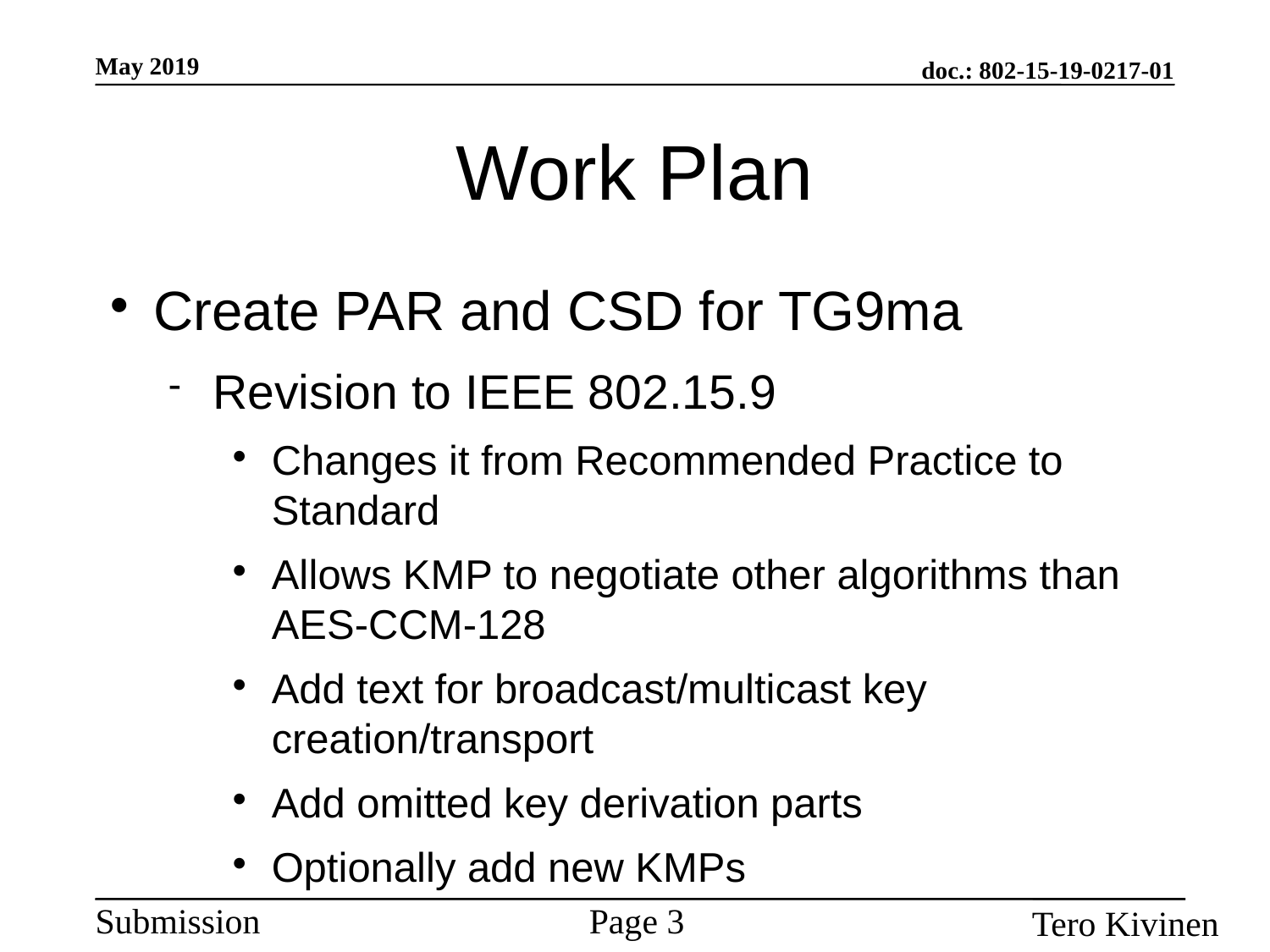

Work Plan
Create PAR and CSD for TG9ma
Revision to IEEE 802.15.9
Changes it from Recommended Practice to Standard
Allows KMP to negotiate other algorithms than AES-CCM-128
Add text for broadcast/multicast key creation/transport
Add omitted key derivation parts
Optionally add new KMPs